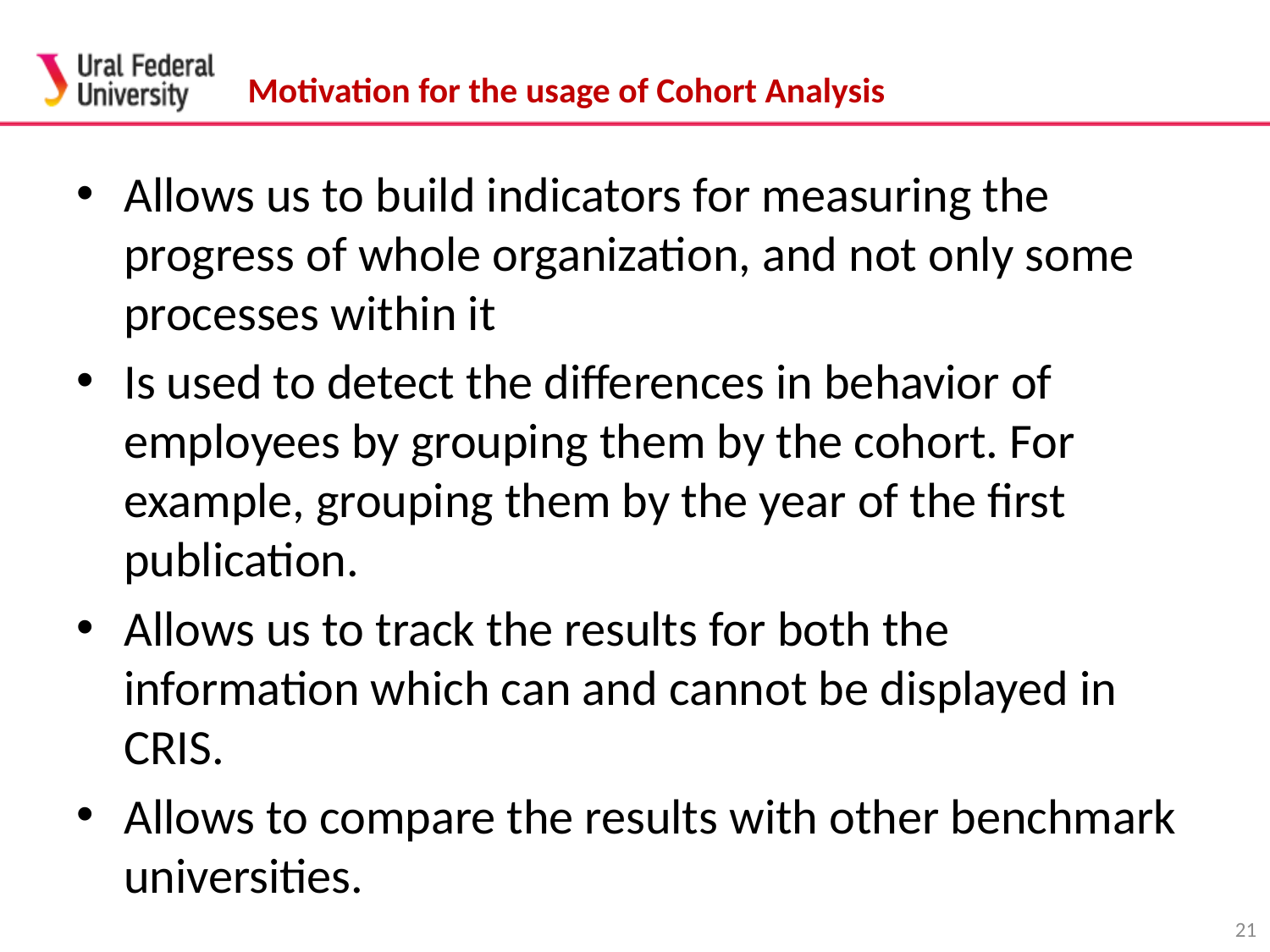

# Motivation for the usage of Cohort Analysis
Allows us to build indicators for measuring the progress of whole organization, and not only some processes within it
Is used to detect the differences in behavior of employees by grouping them by the cohort. For example, grouping them by the year of the first publication.
Allows us to track the results for both the information which can and cannot be displayed in CRIS.
Allows to compare the results with other benchmark universities.
21